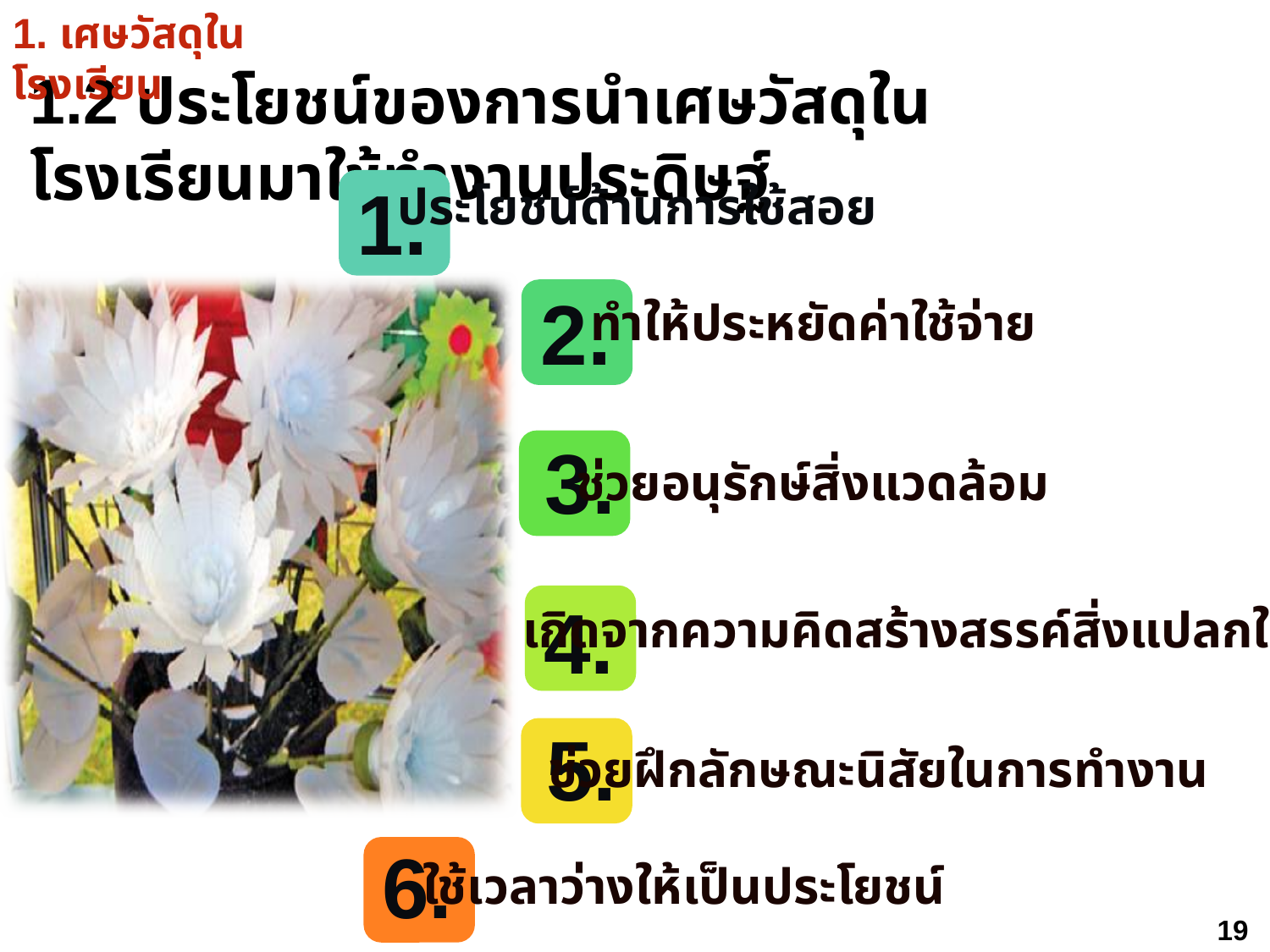

1. เศษวัสดุในโรงเรียน
1.2 ประโยชน์ของการนำเศษวัสดุในโรงเรียนมาใช้ทำงานประดิษฐ์
1.

ประโยชน์ด้านการใช้สอย

2.

ทำให้ประหยัดค่าใช้จ่าย
3.

ช่วยอนุรักษ์สิ่งแวดล้อม
4.

เกิดจากความคิดสร้างสรรค์สิ่งแปลกใหม่
5.

ช่วยฝึกลักษณะนิสัยในการทำงาน
6.

ใช้เวลาว่างให้เป็นประโยชน์
19